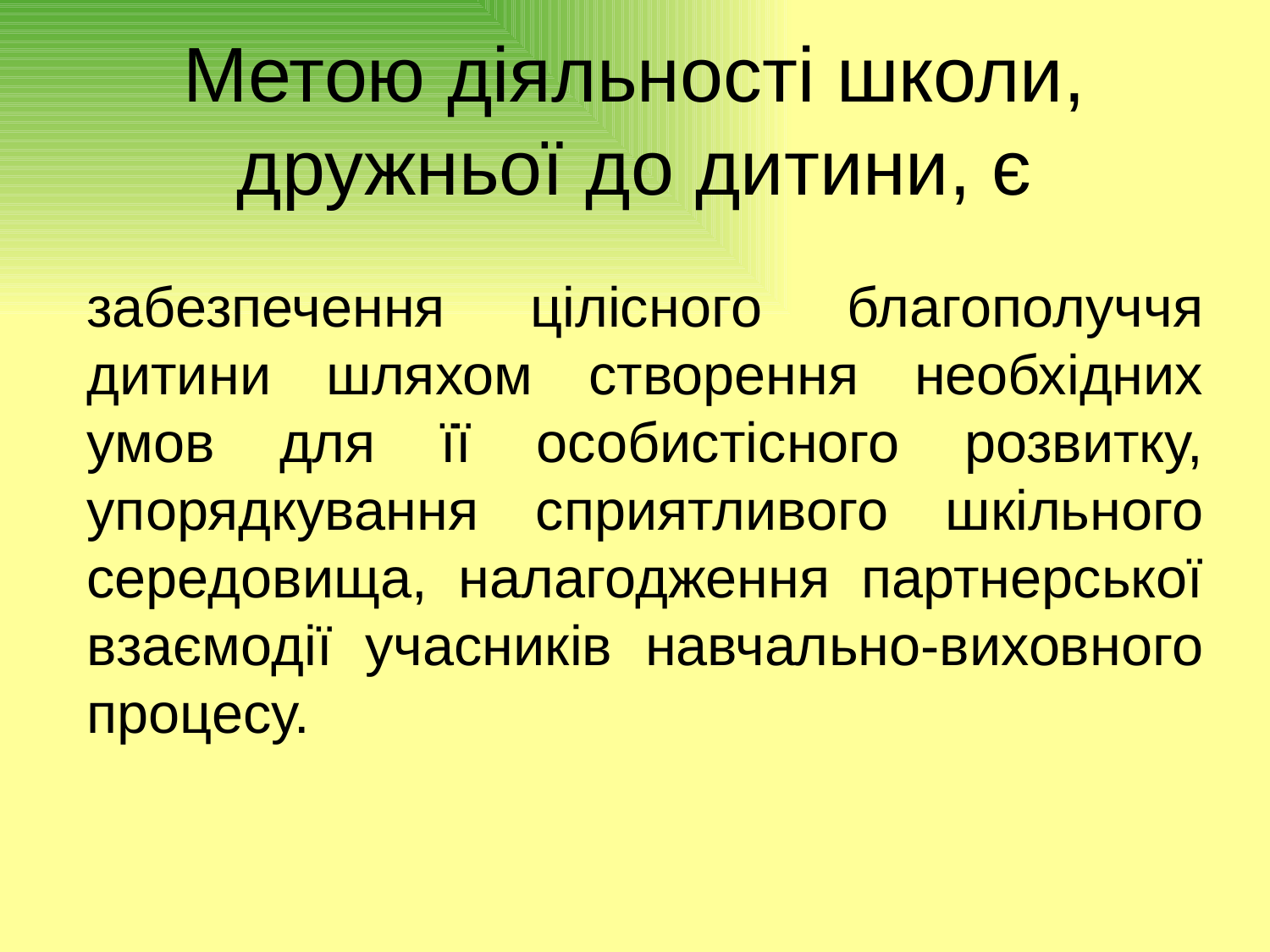

# Метою діяльності школи, дружньої до дитини, є
забезпечення цілісного благополуччя дитини шляхом створення необхідних умов для її особистісного розвитку, упорядкування сприятливого шкільного середовища, налагодження партнерської взаємодії учасників навчально-виховного процесу.